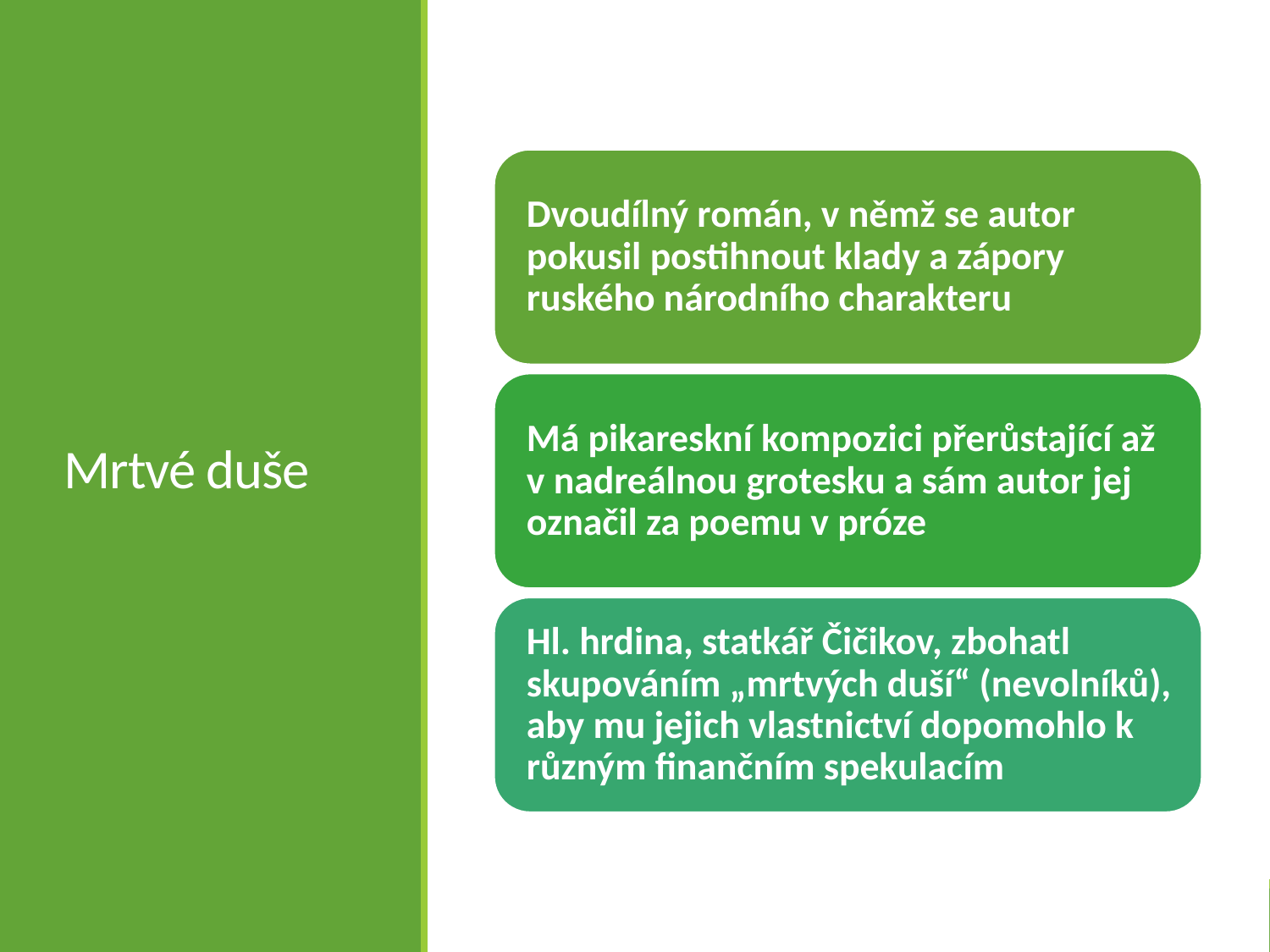

# Mrtvé duše
Dvoudílný román, v němž se autor pokusil postihnout klady a zápory ruského národního charakteru
Má pikareskní kompozici přerůstající až v nadreálnou grotesku a sám autor jej označil za poemu v próze
Hl. hrdina, statkář Čičikov, zbohatl skupováním „mrtvých duší“ (nevolníků), aby mu jejich vlastnictví dopomohlo k různým finančním spekulacím